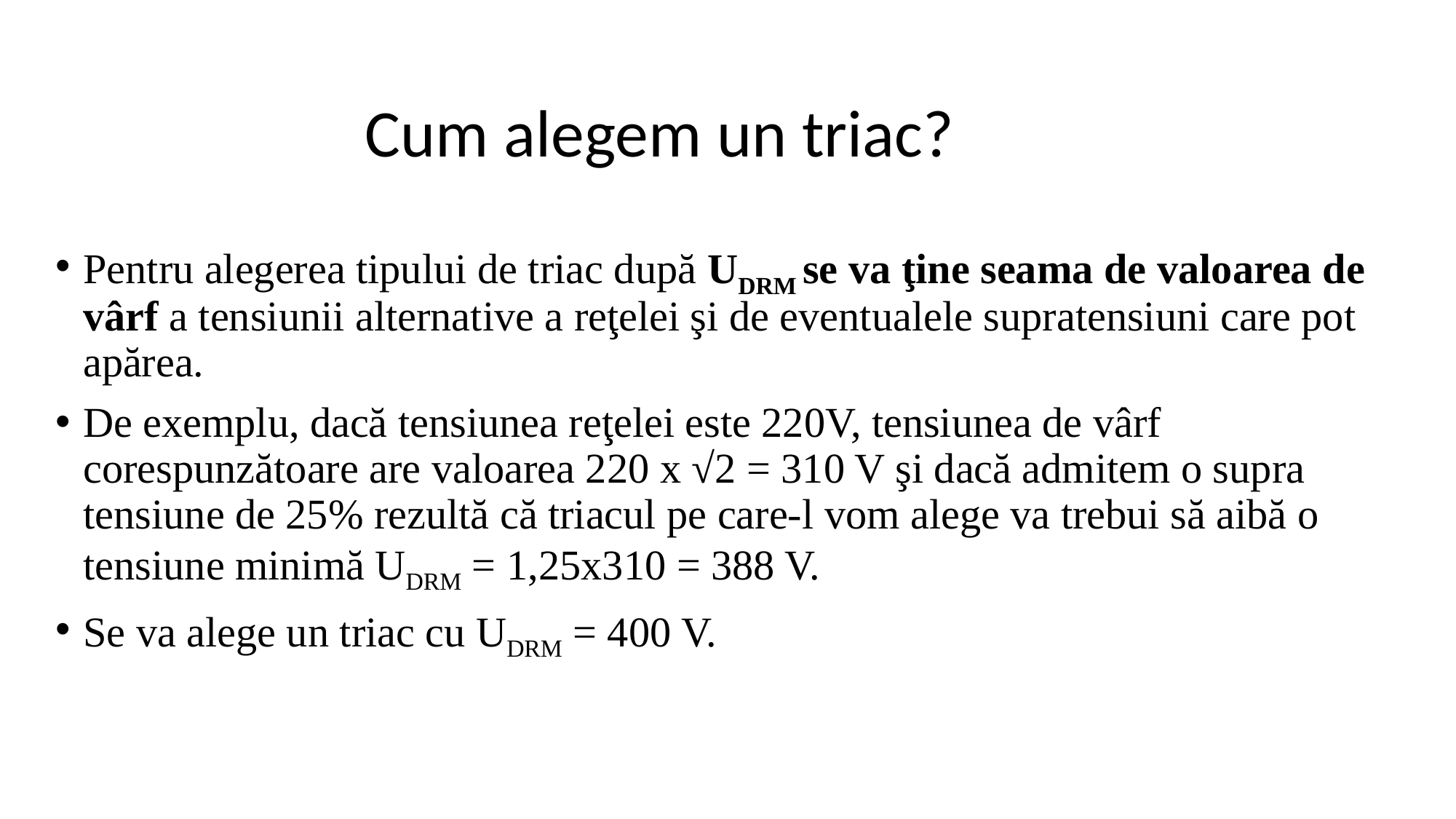

# Cum alegem un triac?
Pentru alegerea tipului de triac după UDRM se va ţine seama de valoarea de vârf a tensiunii alternative a reţelei şi de eventualele supratensiuni care pot apărea.
De exemplu, dacă tensiunea reţelei este 220V, tensiunea de vârf corespunzătoare are valoarea 220 x √2 = 310 V şi dacă admitem o supra tensiune de 25% rezultă că triacul pe care-l vom alege va trebui să aibă o tensiune minimă UDRM = 1,25x310 = 388 V.
Se va alege un triac cu UDRM = 400 V.